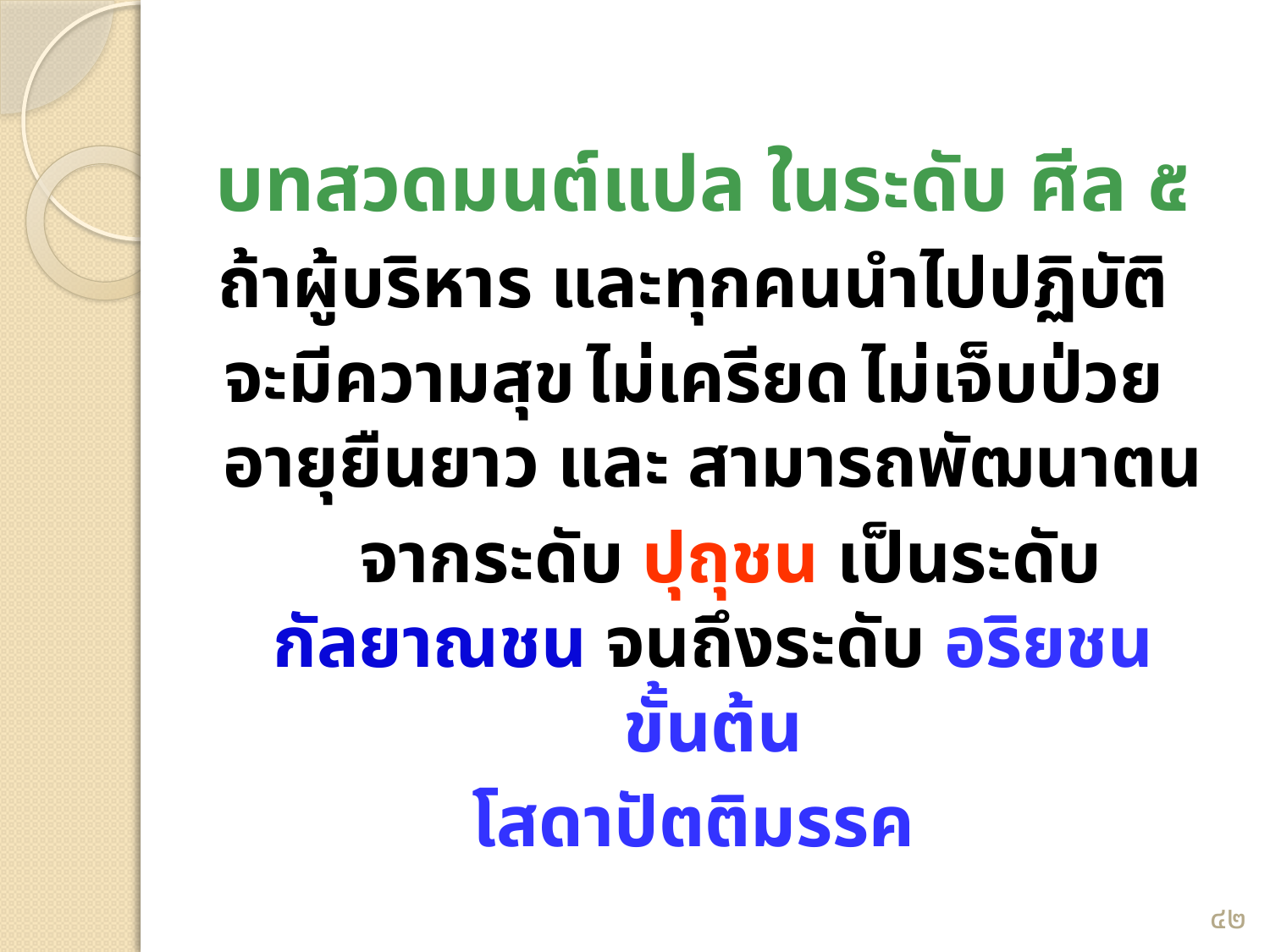

บทสวดมนต์แปล ในระดับ ศีล ๕
 ถ้าผู้บริหาร และทุกคนนำไปปฏิบัติ
จะมีความสุข ไม่เครียด ไม่เจ็บป่วย อายุยืนยาว และ สามารถพัฒนาตน
    จากระดับ ปุถุชน เป็นระดับ กัลยาณชน จนถึงระดับ อริยชน ขั้นต้น
โสดาปัตติมรรค
๔๒